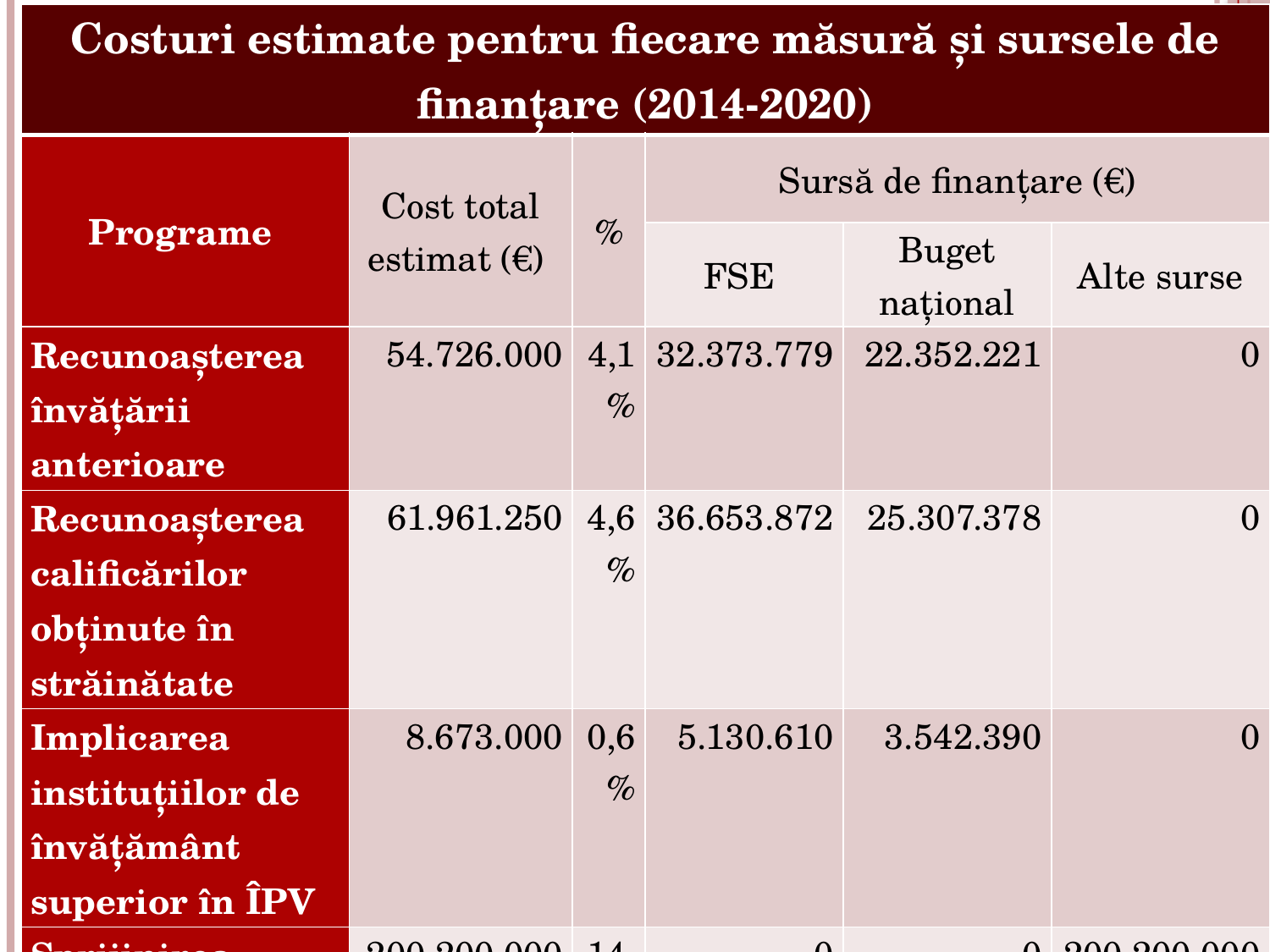

| Costuri estimate pentru fiecare măsură şi sursele de finanţare (2014-2020) |  |  |  |  |  |
| --- | --- | --- | --- | --- | --- |
| Programe | Cost total estimat (€) | % | Sursă de finanţare (€) |  |  |
|  |  |  | FSE | Buget naţional | Alte surse |
| Recunoaşterea învăţării anterioare | 54.726.000 | 4,1% | 32.373.779 | 22.352.221 | 0 |
| Recunoaşterea calificărilor obţinute în străinătate | 61.961.250 | 4,6% | 36.653.872 | 25.307.378 | 0 |
| Implicarea instituţiilor de învăţământ superior în ÎPV | 8.673.000 | 0,6% | 5.130.610 | 3.542.390 | 0 |
| Sprijinirea participării la programele europene de mobilitate | 200.200.000 | 14,9% | 0 | 0 | 200.200.000 |